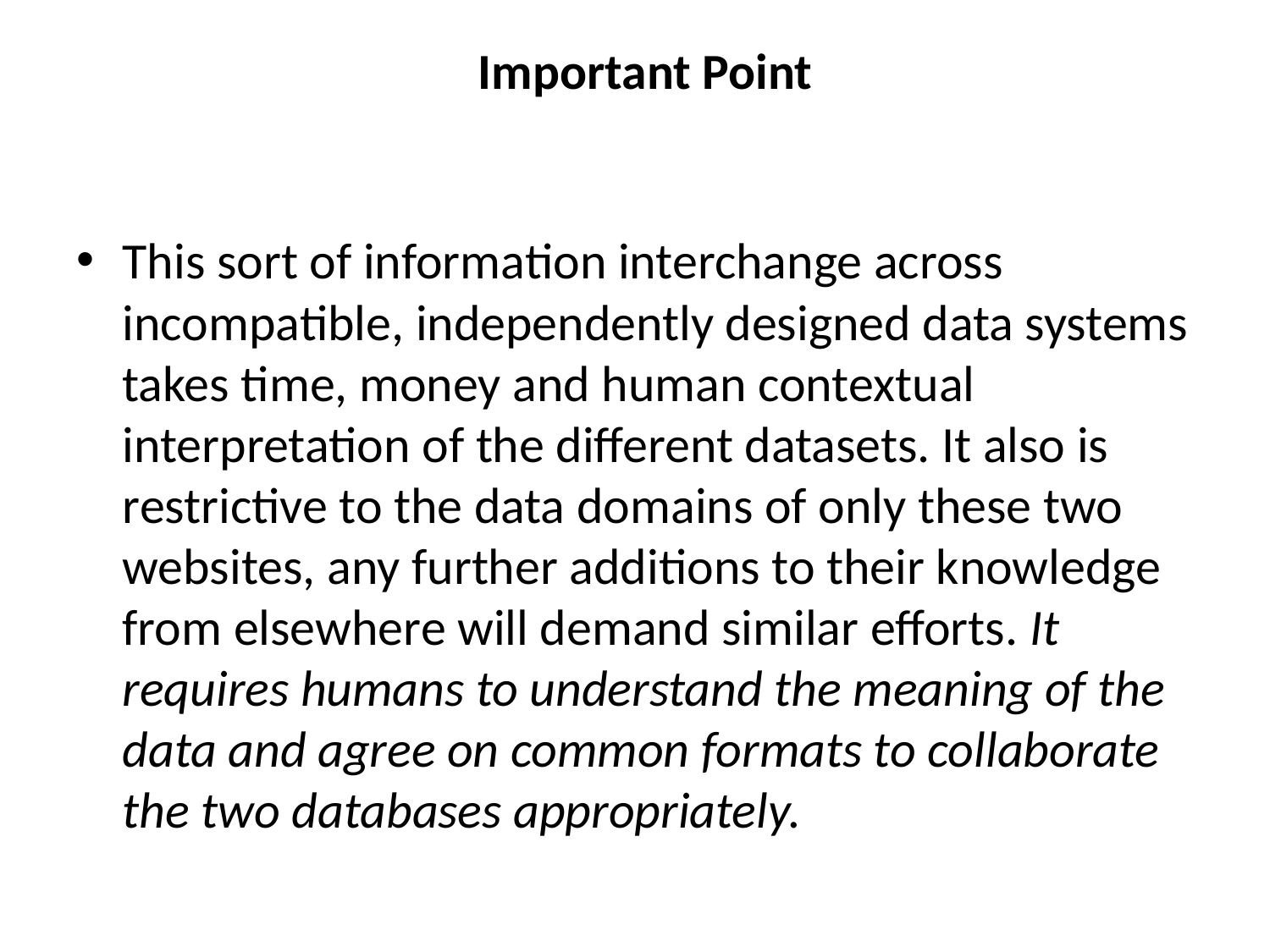

# Important Point
This sort of information interchange across incompatible, independently designed data systems takes time, money and human contextual interpretation of the different datasets. It also is restrictive to the data domains of only these two websites, any further additions to their knowledge from elsewhere will demand similar efforts. It requires humans to understand the meaning of the data and agree on common formats to collaborate the two databases appropriately.